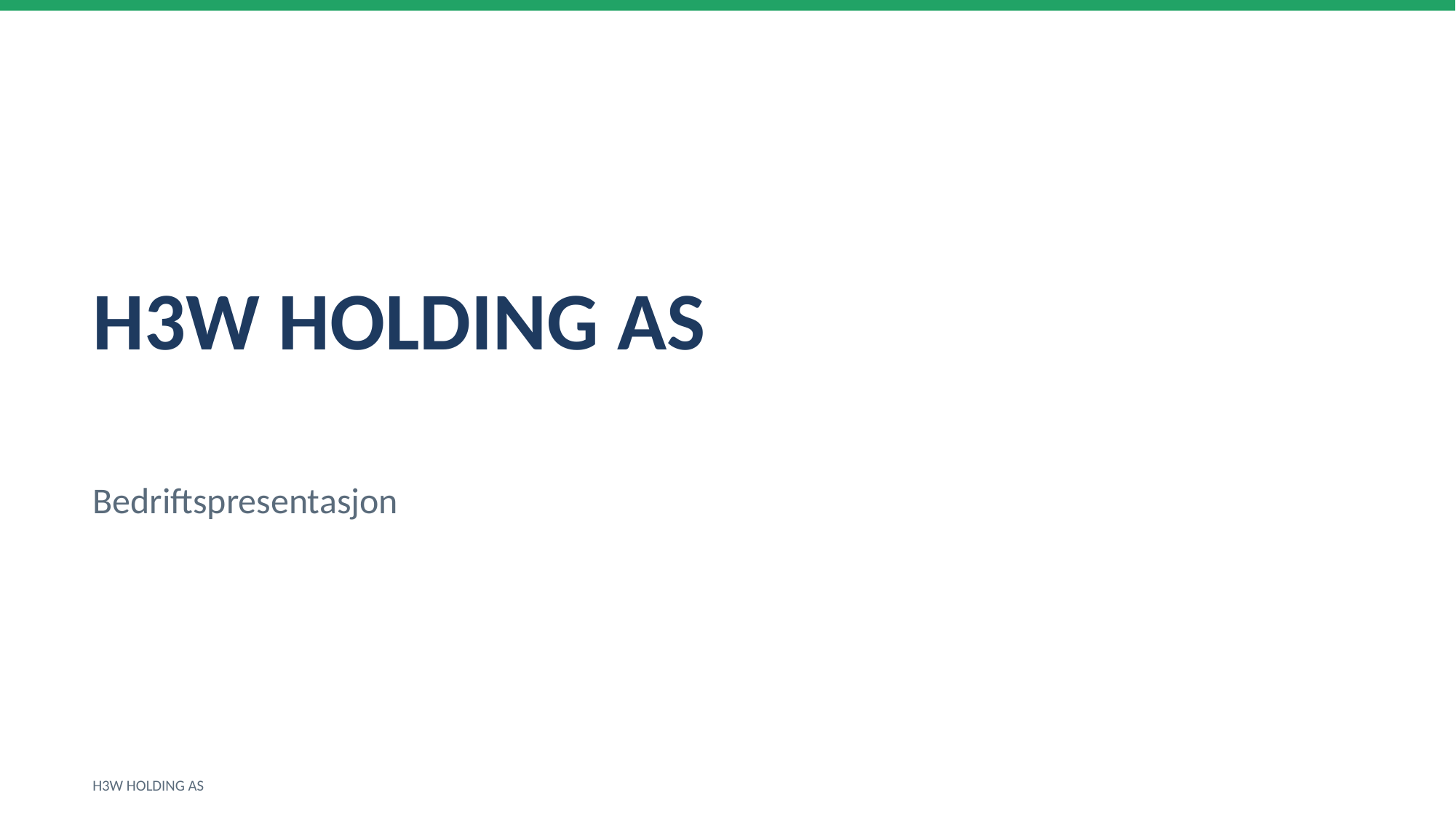

H3W HOLDING AS
Bedriftspresentasjon
H3W HOLDING AS